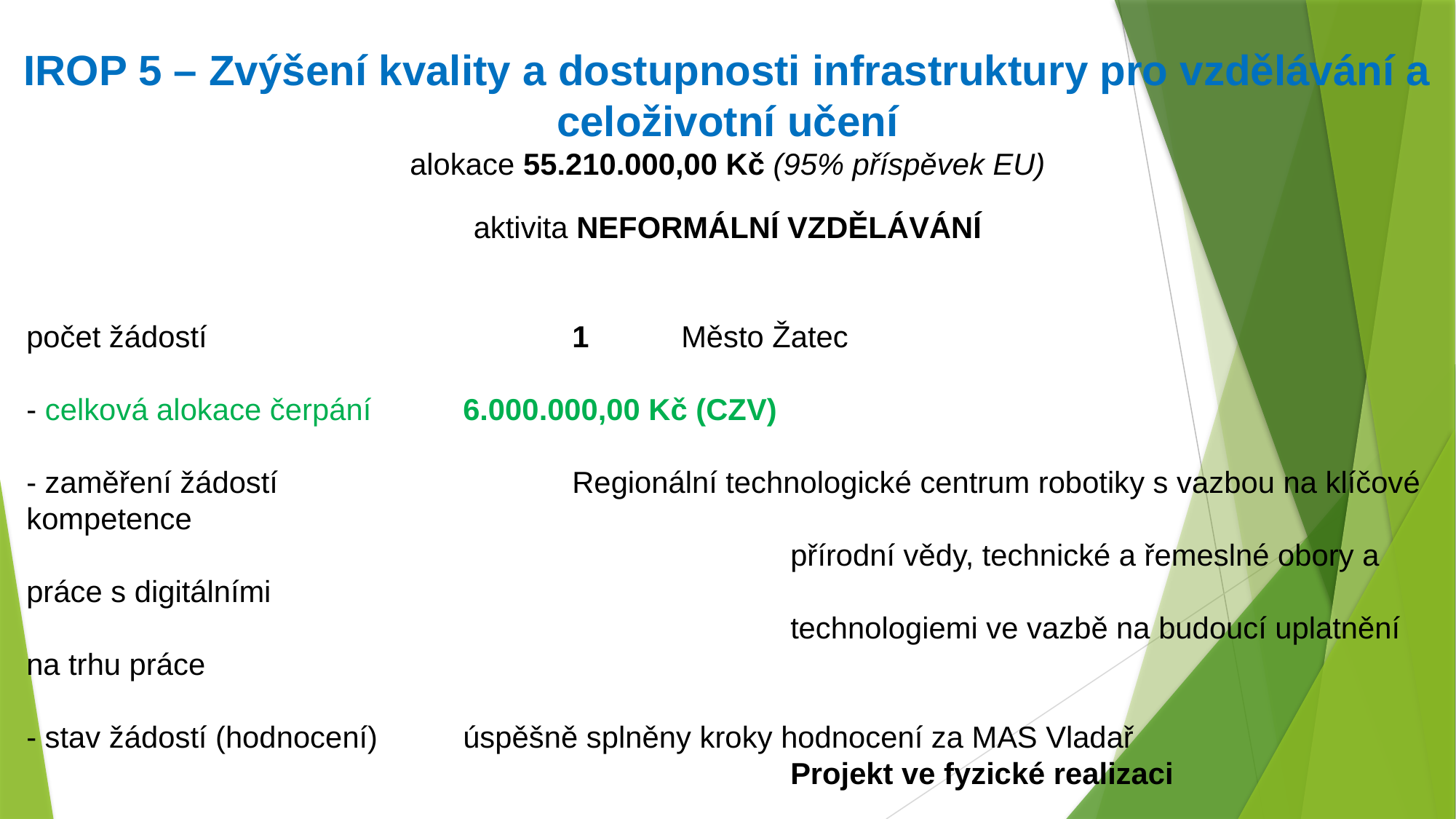

IROP 5 – Zvýšení kvality a dostupnosti infrastruktury pro vzdělávání a celoživotní učení
alokace 55.210.000,00 Kč (95% příspěvek EU)
aktivita NEFORMÁLNÍ VZDĚLÁVÁNÍ

počet žádostí				1	Město Žatec
- celková alokace čerpání	6.000.000,00 Kč (CZV)
- zaměření žádostí			Regionální technologické centrum robotiky s vazbou na klíčové kompetence
							přírodní vědy, technické a řemeslné obory a práce s digitálními
							technologiemi ve vazbě na budoucí uplatnění na trhu práce

- stav žádostí (hodnocení)	úspěšně splněny kroky hodnocení za MAS Vladař
							Projekt ve fyzické realizaci